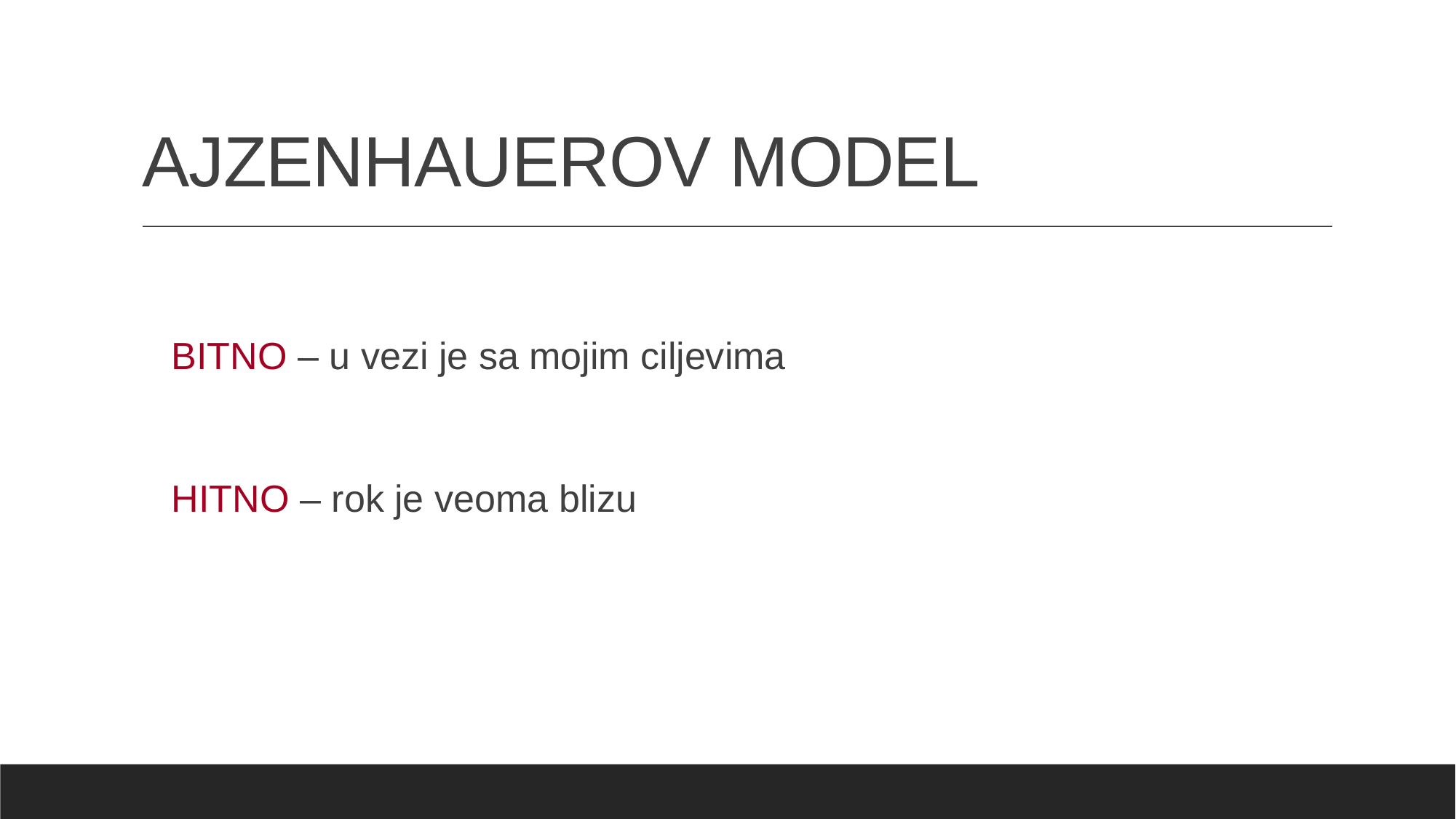

# AJZENHAUEROV MODEL
BITNO – u vezi je sa mojim ciljevima

HITNO – rok je veoma blizu